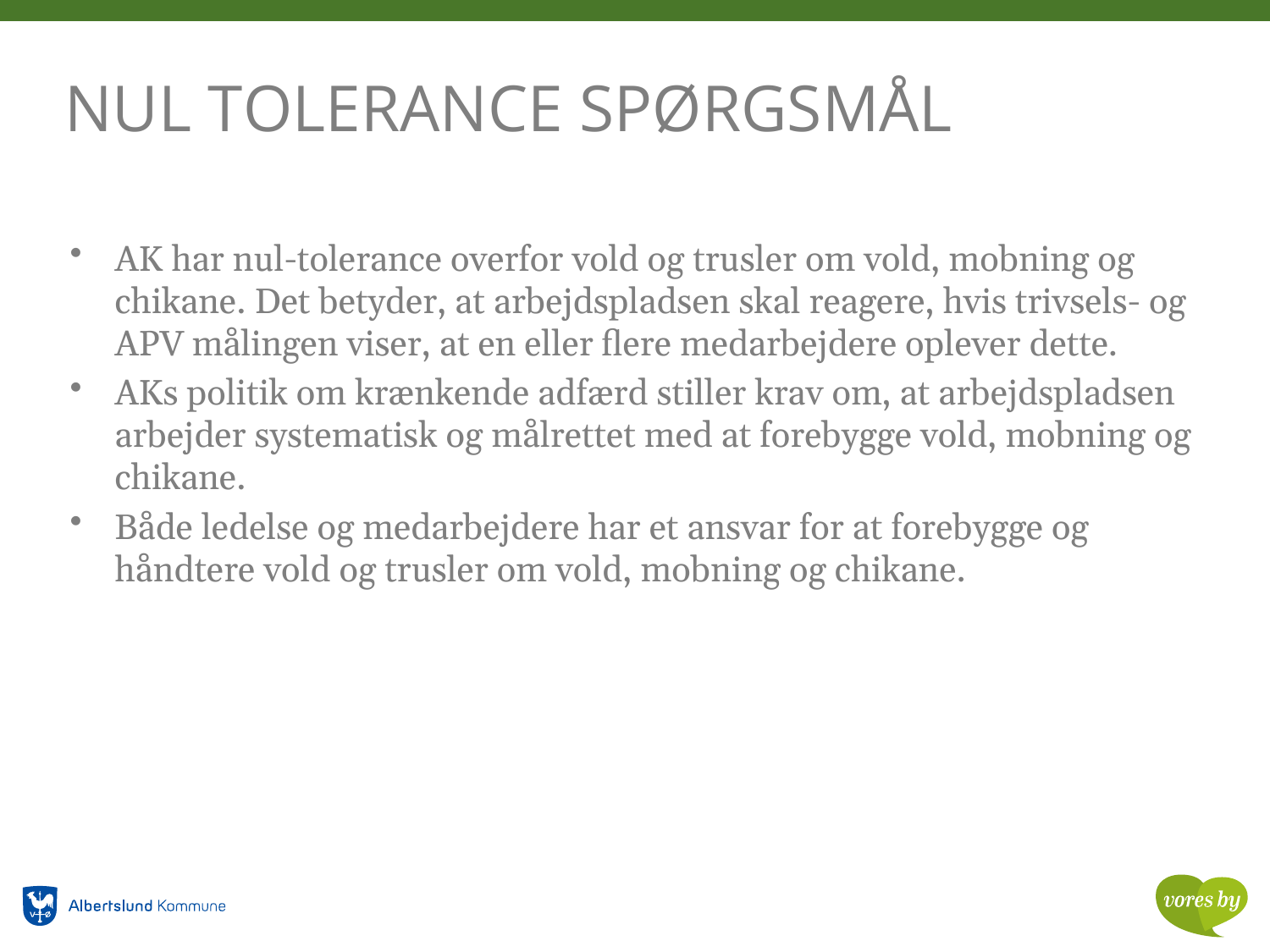

# NUL TOLERANCE SPØRGSMÅL
AK har nul-tolerance overfor vold og trusler om vold, mobning og chikane. Det betyder, at arbejdspladsen skal reagere, hvis trivsels- og APV målingen viser, at en eller flere medarbejdere oplever dette.
AKs politik om krænkende adfærd stiller krav om, at arbejdspladsen arbejder systematisk og målrettet med at forebygge vold, mobning og chikane.
Både ledelse og medarbejdere har et ansvar for at forebygge og håndtere vold og trusler om vold, mobning og chikane.